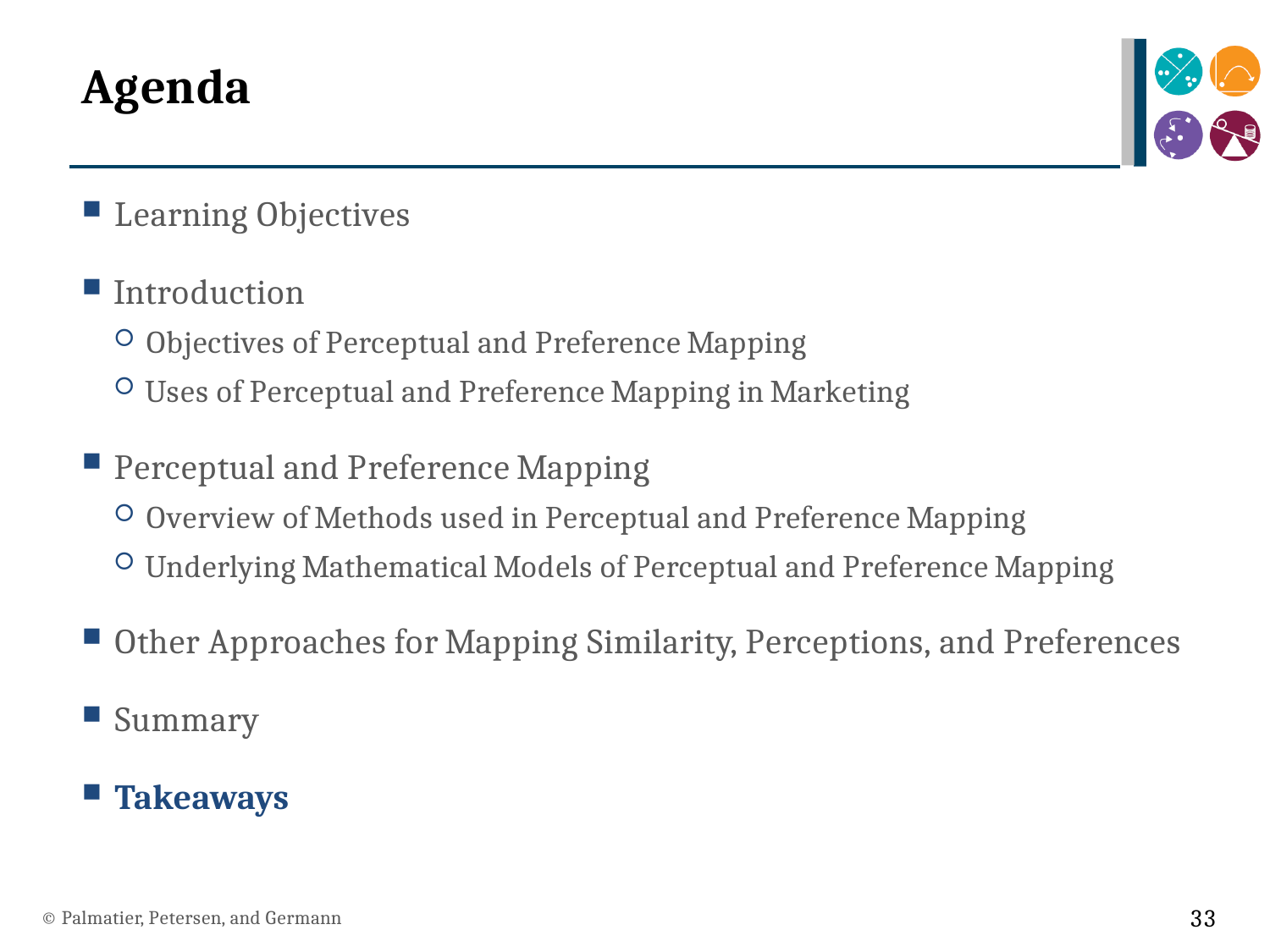

# Agenda
Learning Objectives
Introduction
Objectives of Perceptual and Preference Mapping
Uses of Perceptual and Preference Mapping in Marketing
Perceptual and Preference Mapping
Overview of Methods used in Perceptual and Preference Mapping
Underlying Mathematical Models of Perceptual and Preference Mapping
Other Approaches for Mapping Similarity, Perceptions, and Preferences
Summary
Takeaways

© Palmatier, Petersen, and Germann
33